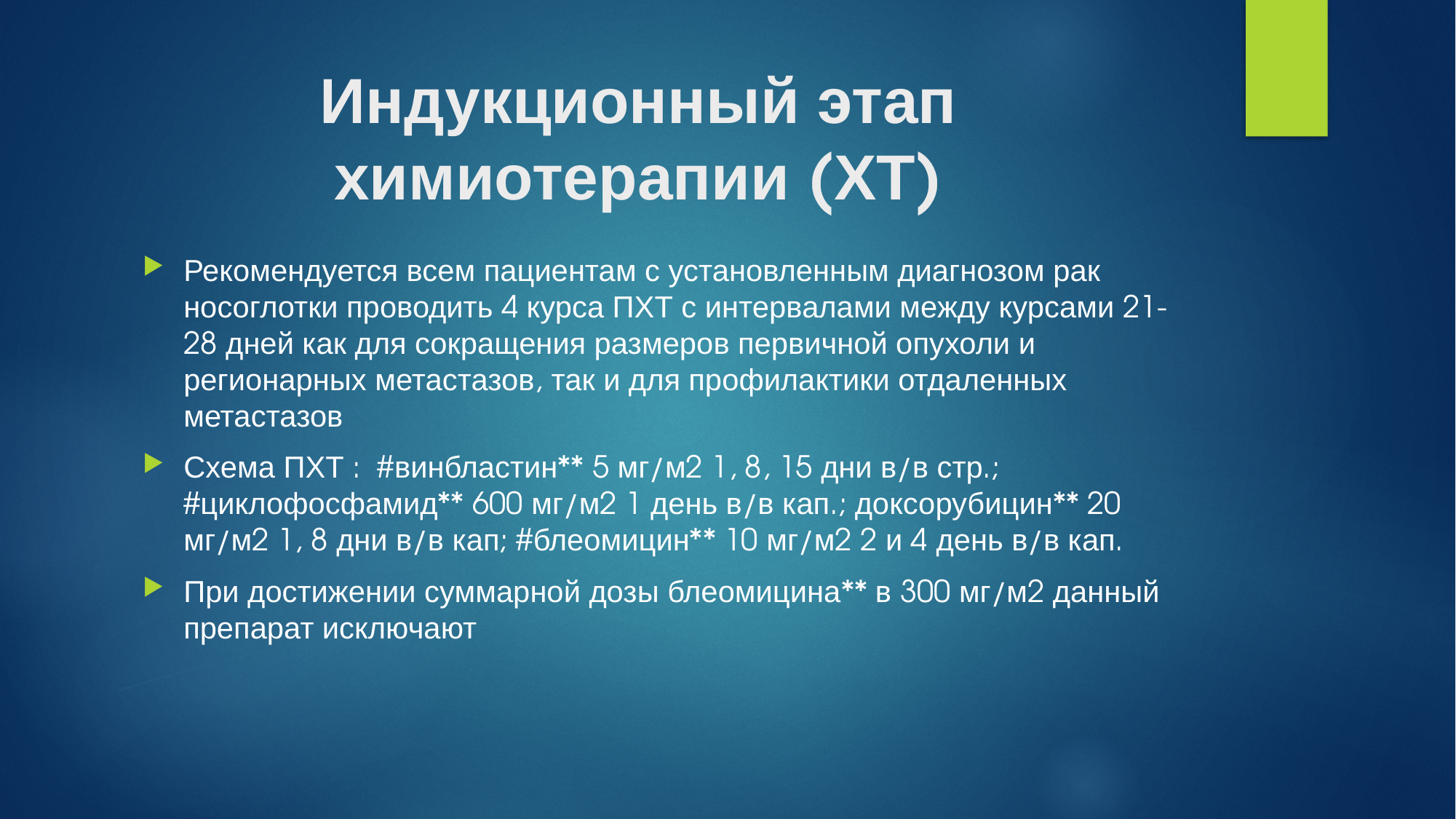

# Индукционный этап химиотерапии (ХТ)
Рекомендуется всем пациентам с установленным диагнозом рак носоглотки проводить 4 курса ПХТ с интервалами между курсами 21-28 дней как для сокращения размеров первичной опухоли и регионарных метастазов, так и для профилактики отдаленных метастазов
Схема ПХТ :  #винбластин** 5 мг/м2 1, 8, 15 дни в/в стр.;  #циклофосфамид** 600 мг/м2 1 день в/в кап.; доксорубицин** 20 мг/м2 1, 8 дни в/в кап; #блеомицин** 10 мг/м2 2 и 4 день в/в кап.
При достижении суммарной дозы блеомицина** в 300 мг/м2 данный препарат исключают